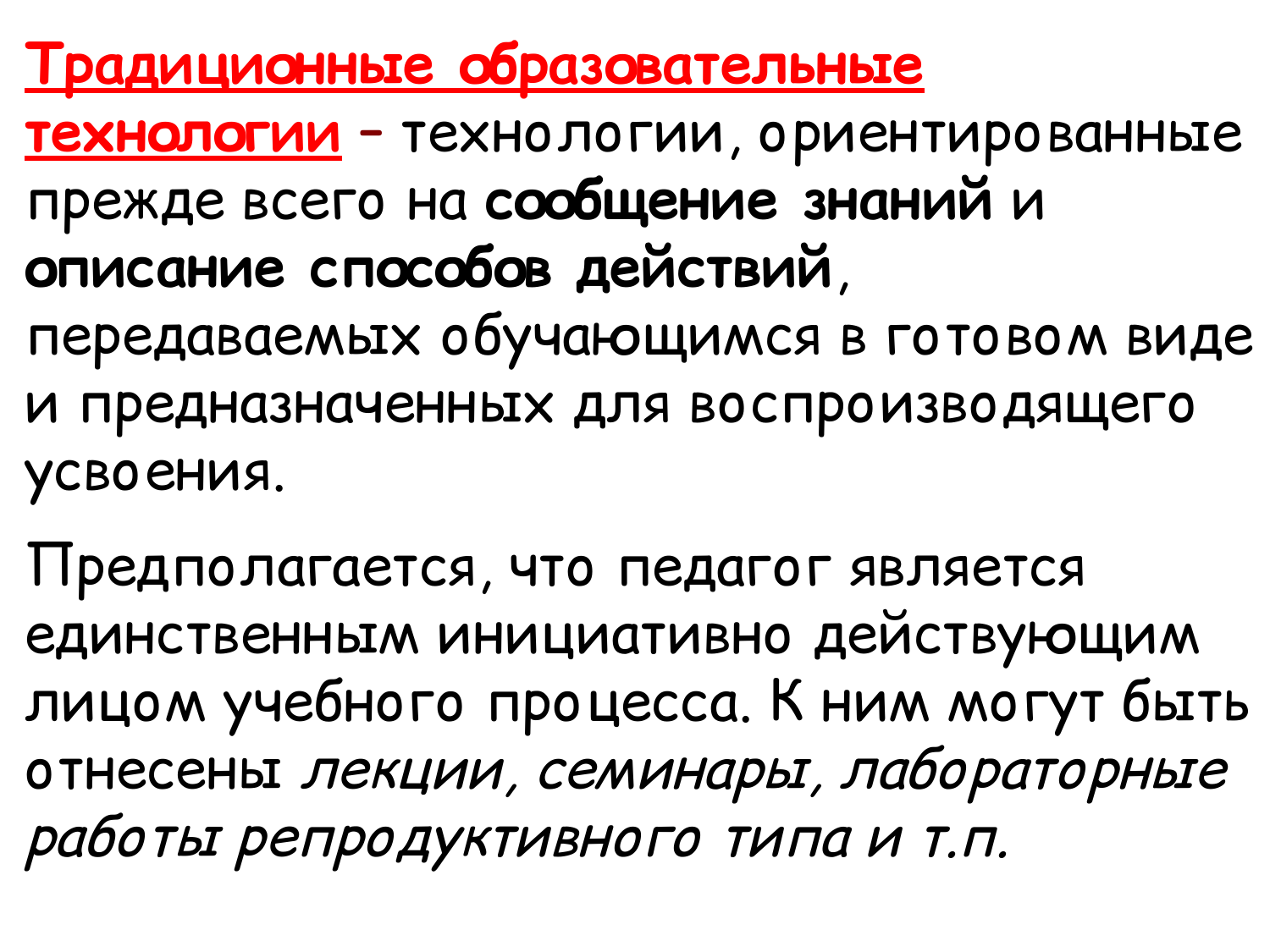

Традиционные образовательные технологии – технологии, ориентированные прежде всего на сообщение знаний и описание способов действий, передаваемых обучающимся в готовом виде и предназначенных для воспроизводящего усвоения.
Предполагается, что педагог является единственным инициативно действующим лицом учебного процесса. К ним могут быть отнесены лекции, семинары, лабораторные работы репродуктивного типа и т.п.